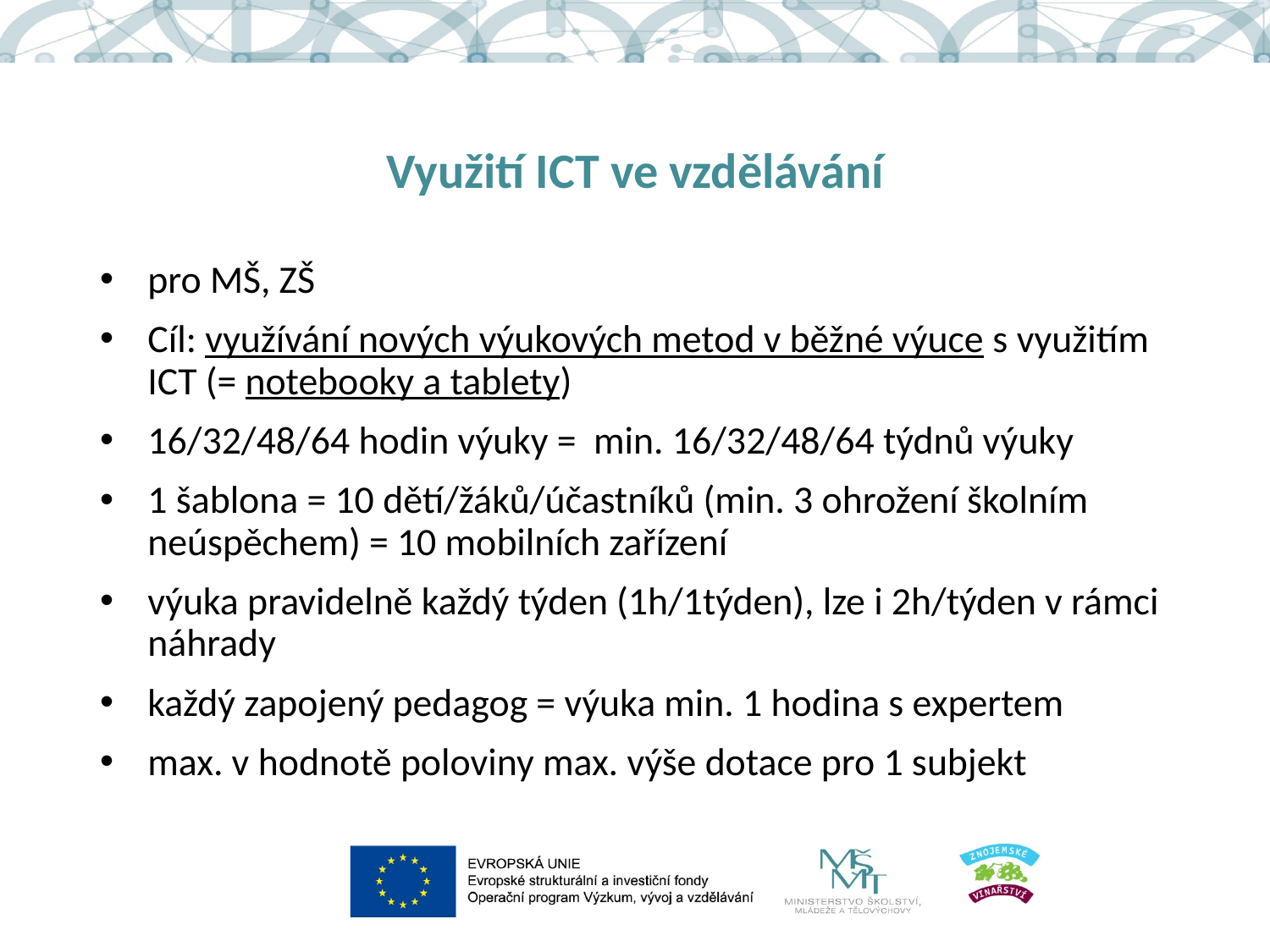

# Využití ICT ve vzdělávání
pro MŠ, ZŠ
Cíl: využívání nových výukových metod v běžné výuce s využitím ICT (= notebooky a tablety)
16/32/48/64 hodin výuky =  min. 16/32/48/64 týdnů výuky
1 šablona = 10 dětí/žáků/účastníků (min. 3 ohrožení školním neúspěchem) = 10 mobilních zařízení
výuka pravidelně každý týden (1h/1týden), lze i 2h/týden v rámci náhrady
každý zapojený pedagog = výuka min. 1 hodina s expertem
max. v hodnotě poloviny max. výše dotace pro 1 subjekt